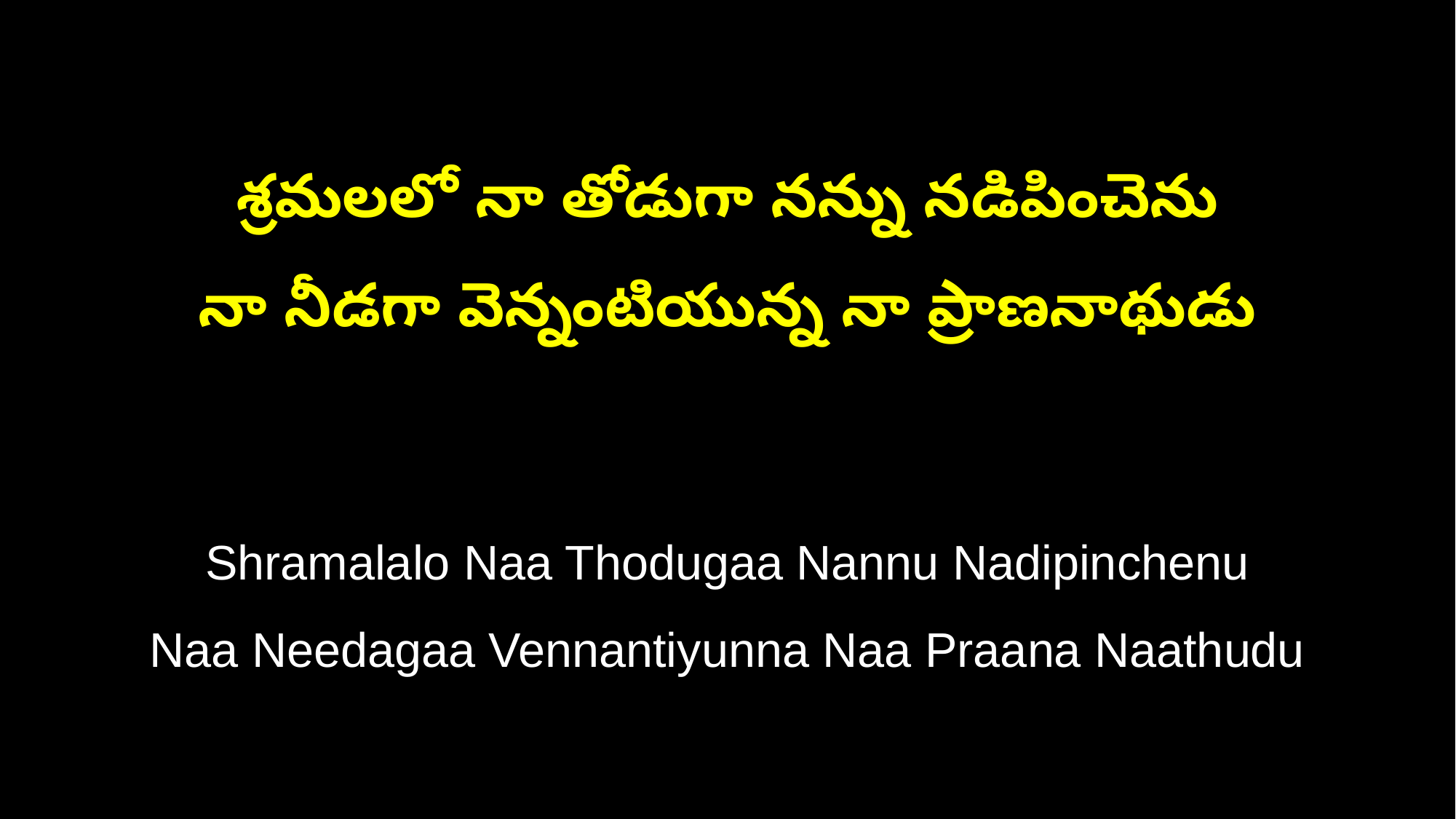

శ్రమలలో నా తోడుగా నన్ను నడిపించెను
నా నీడగా వెన్నంటియున్న నా ప్రాణనాథుడు
Shramalalo Naa Thodugaa Nannu Nadipinchenu
Naa Needagaa Vennantiyunna Naa Praana Naathudu